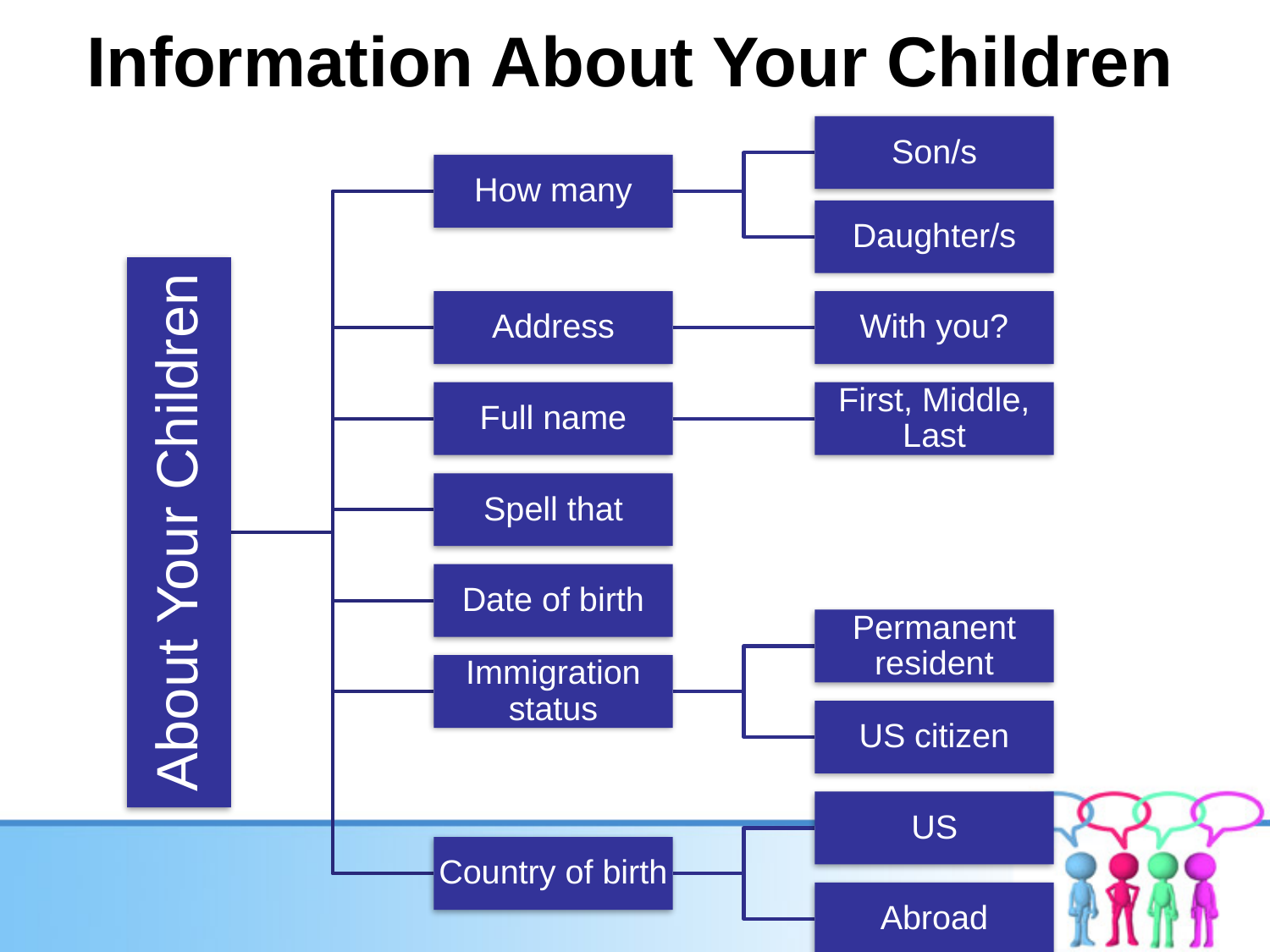

# Information About Your Children

About Your Children
How many
Son/s
Daughter/s
Address
With you?
Full name
First, Middle, Last
Spell that
Date of birth
Immigration status
Permanent resident
US citizen
Country of birth
US
Abroad